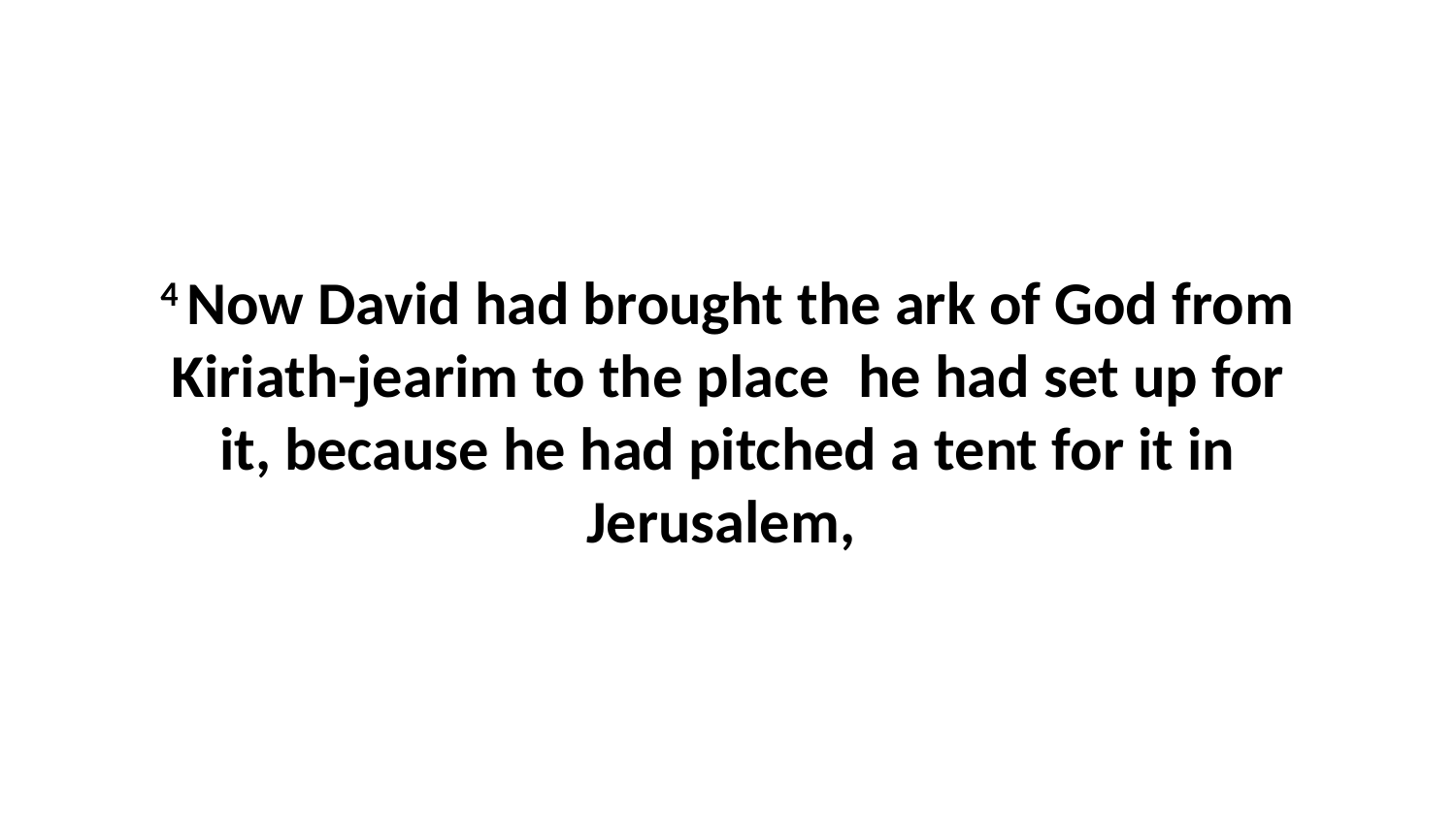

4 Now David had brought the ark of God from Kiriath-jearim to the place  he had set up for it, because he had pitched a tent for it in Jerusalem,